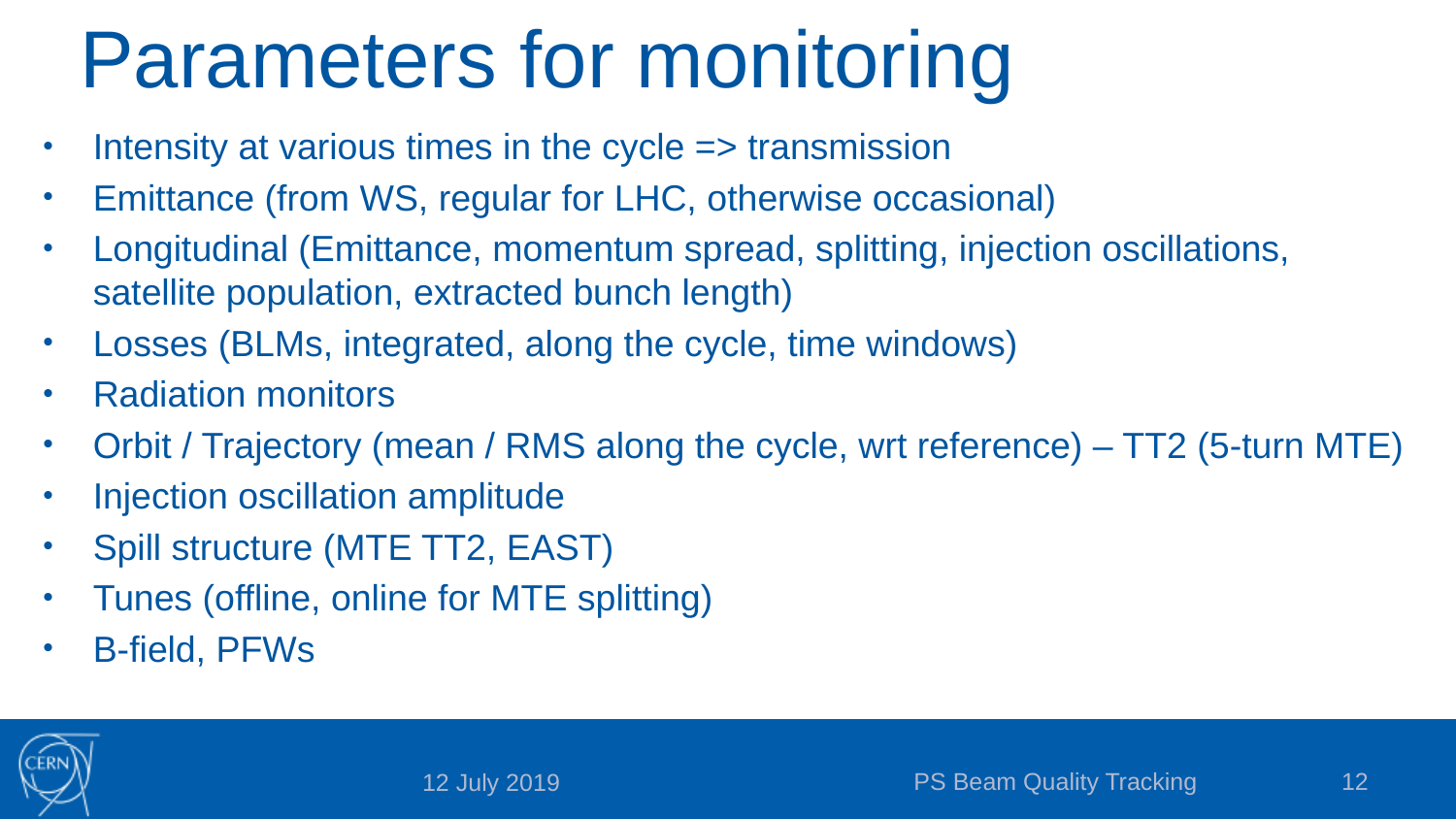

# Parameters for monitoring
Intensity at various times in the cycle => transmission
Emittance (from WS, regular for LHC, otherwise occasional)
Longitudinal (Emittance, momentum spread, splitting, injection oscillations, satellite population, extracted bunch length)
Losses (BLMs, integrated, along the cycle, time windows)
Radiation monitors
Orbit / Trajectory (mean / RMS along the cycle, wrt reference) – TT2 (5-turn MTE)
Injection oscillation amplitude
Spill structure (MTE TT2, EAST)
Tunes (offline, online for MTE splitting)
B-field, PFWs
PS Beam Quality Tracking
12
12 July 2019